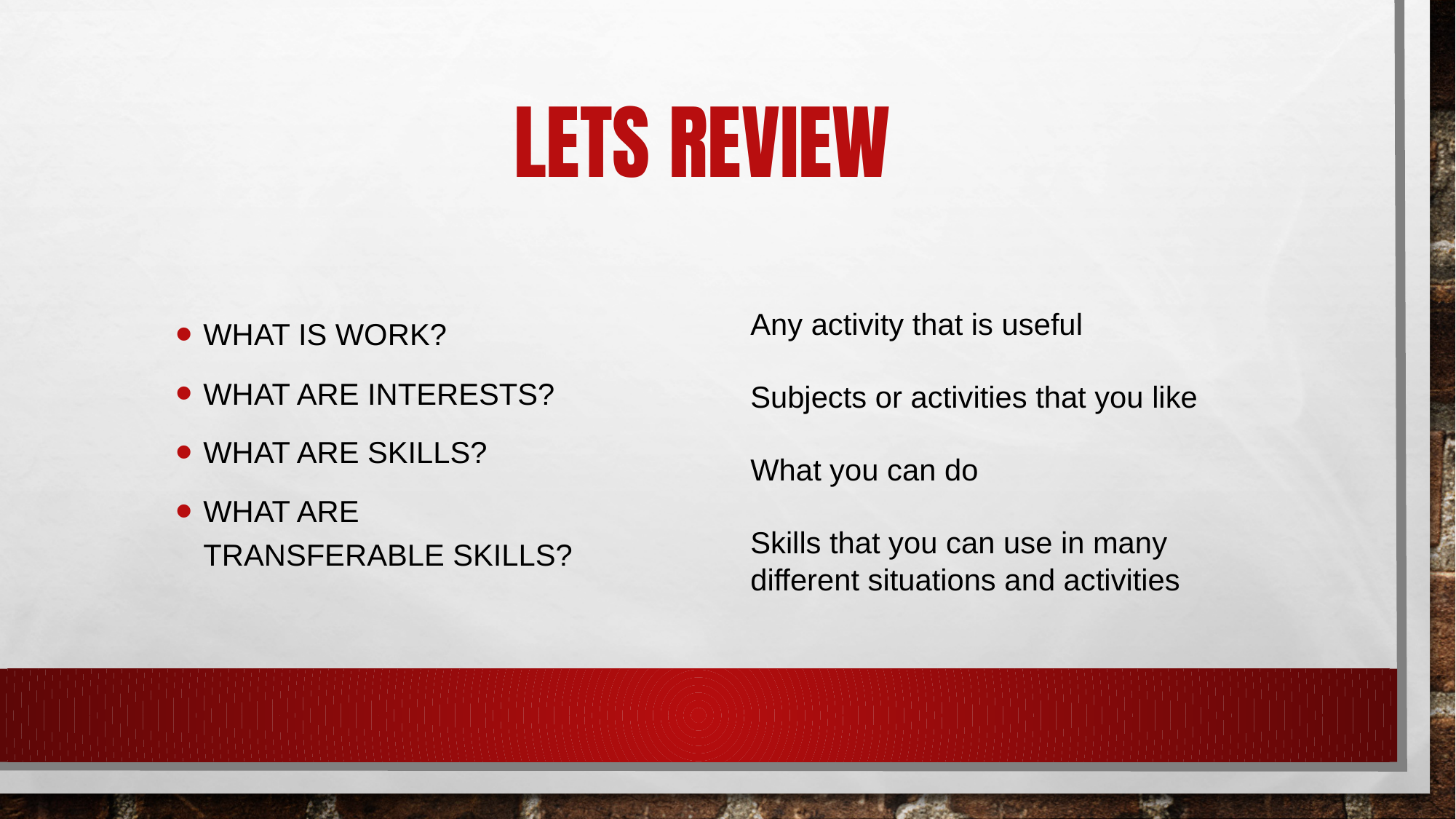

# Lets review
What is work?
What are interests?
What are skills?
What are transferable skills?
Any activity that is useful

Subjects or activities that you like

What you can do

Skills that you can use in many different situations and activities